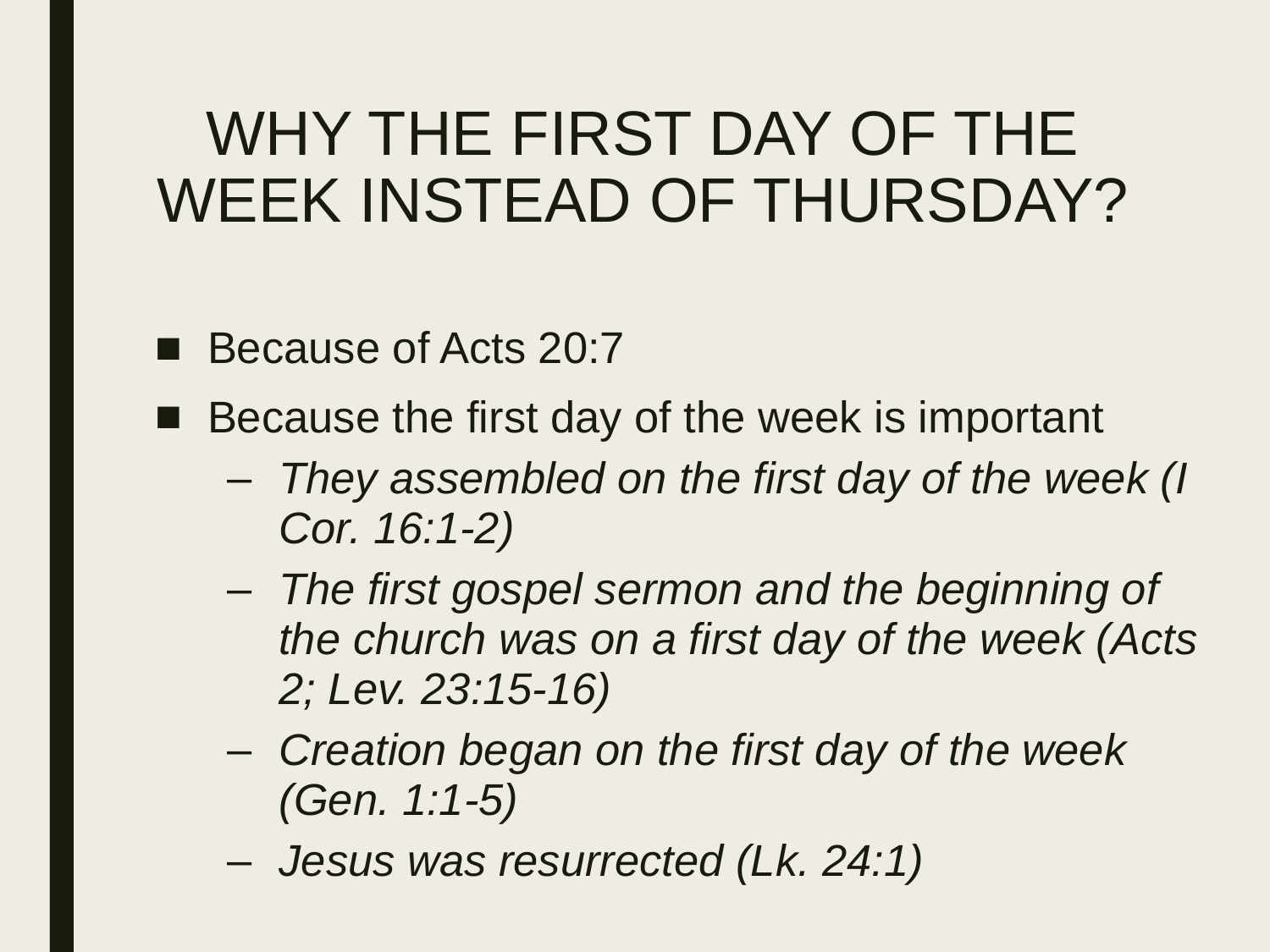

# WHY THE FIRST DAY OF THE WEEK INSTEAD OF THURSDAY?
Because of Acts 20:7
Because the first day of the week is important
They assembled on the first day of the week (I Cor. 16:1-2)
The first gospel sermon and the beginning of the church was on a first day of the week (Acts 2; Lev. 23:15-16)
Creation began on the first day of the week (Gen. 1:1-5)
Jesus was resurrected (Lk. 24:1)